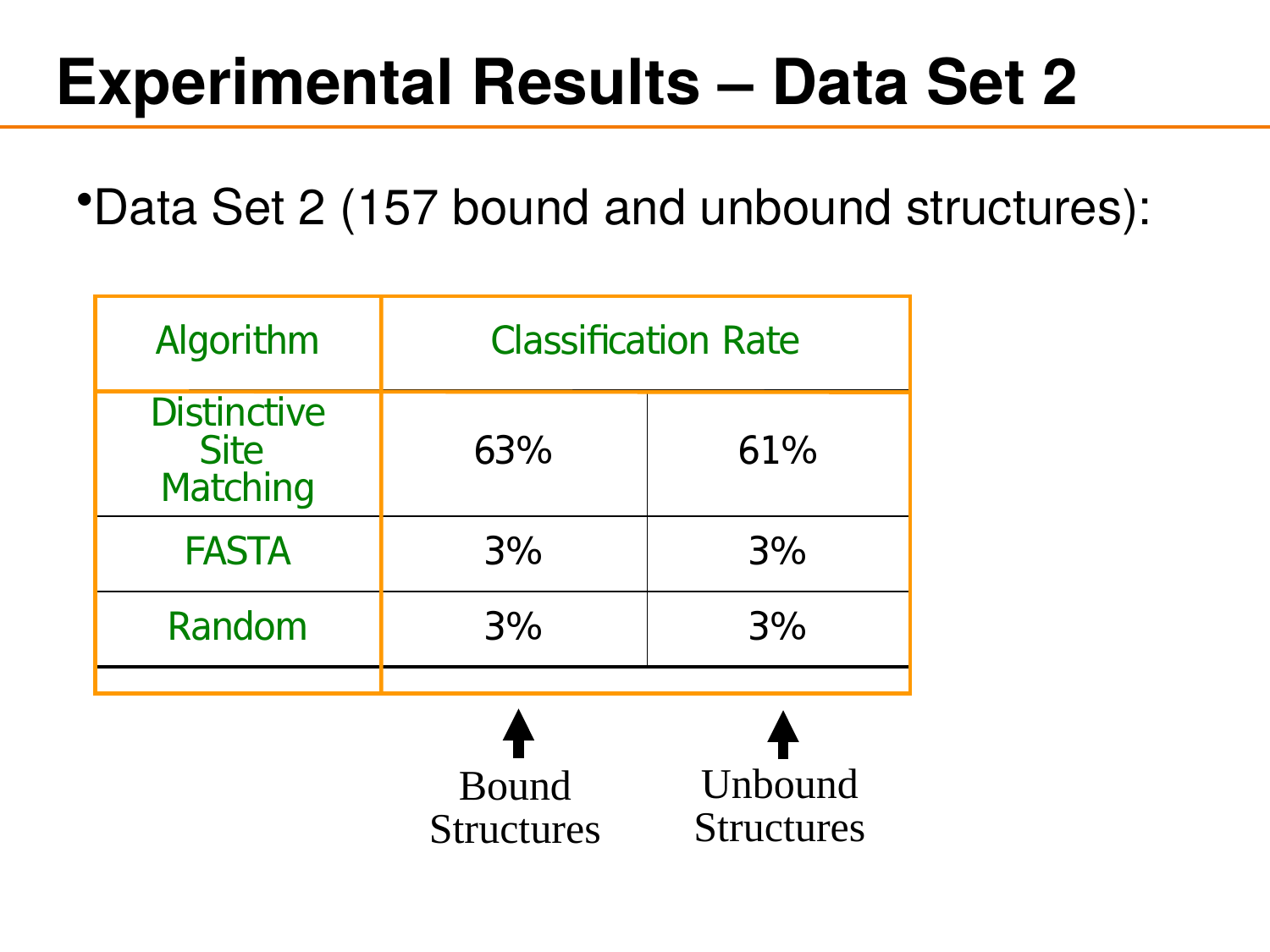

# Experimental Results – Data Set 2
Data Set 2 (157 bound and unbound structures):

| Algorithm | Classification Rate |  |
| --- | --- | --- |
| Distinctive Site Matching | 63% | 61% |
| FASTA | 3% | 3% |
| Random | 3% | 3% |

Unbound
Structures
Bound
Structures